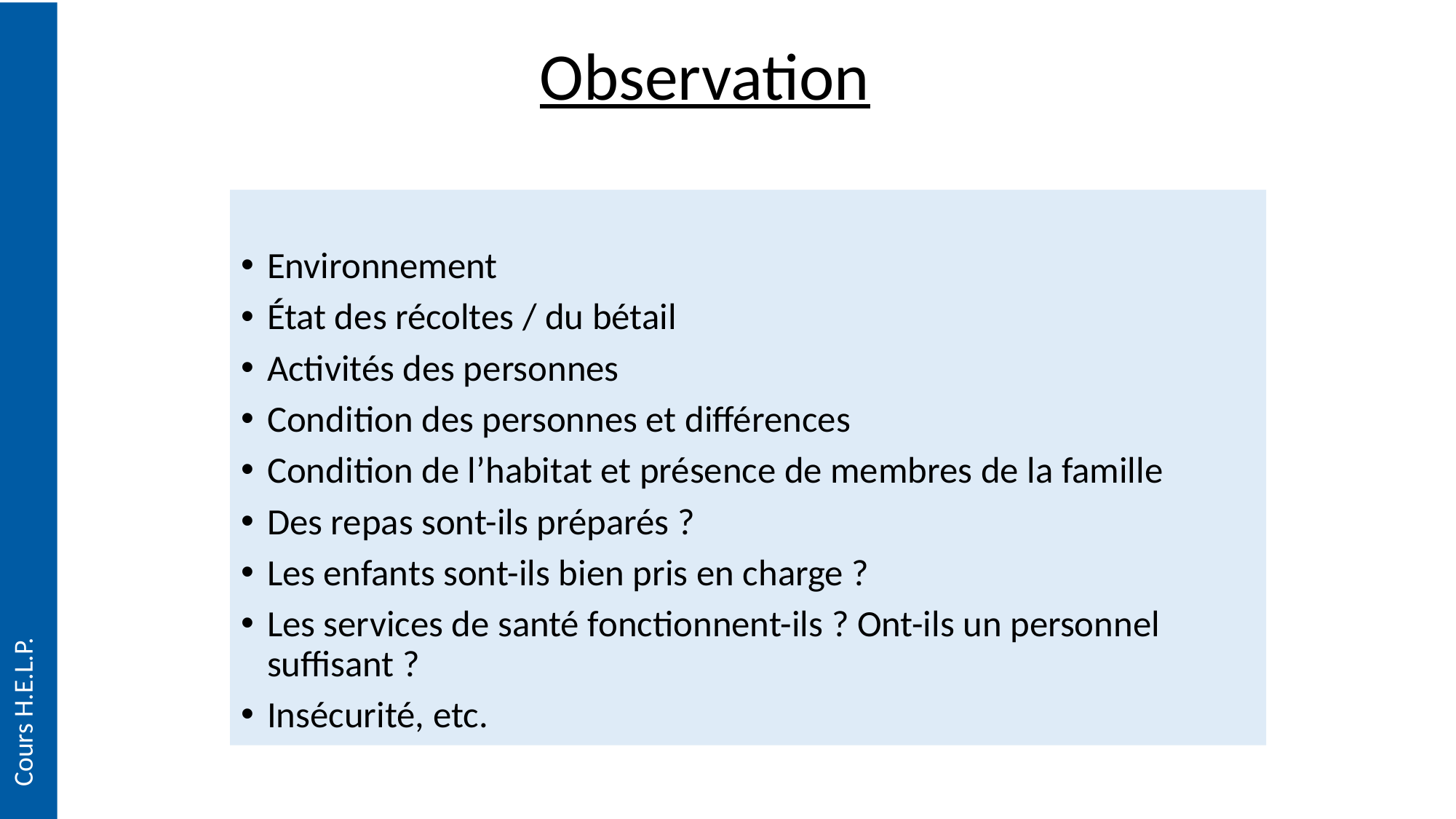

# Observation

Environnement
État des récoltes / du bétail
Activités des personnes
Condition des personnes et différences
Condition de l’habitat et présence de membres de la famille
Des repas sont-ils préparés ?
Les enfants sont-ils bien pris en charge ?
Les services de santé fonctionnent-ils ? Ont-ils un personnel suffisant ?
Insécurité, etc.
Cours H.E.L.P.